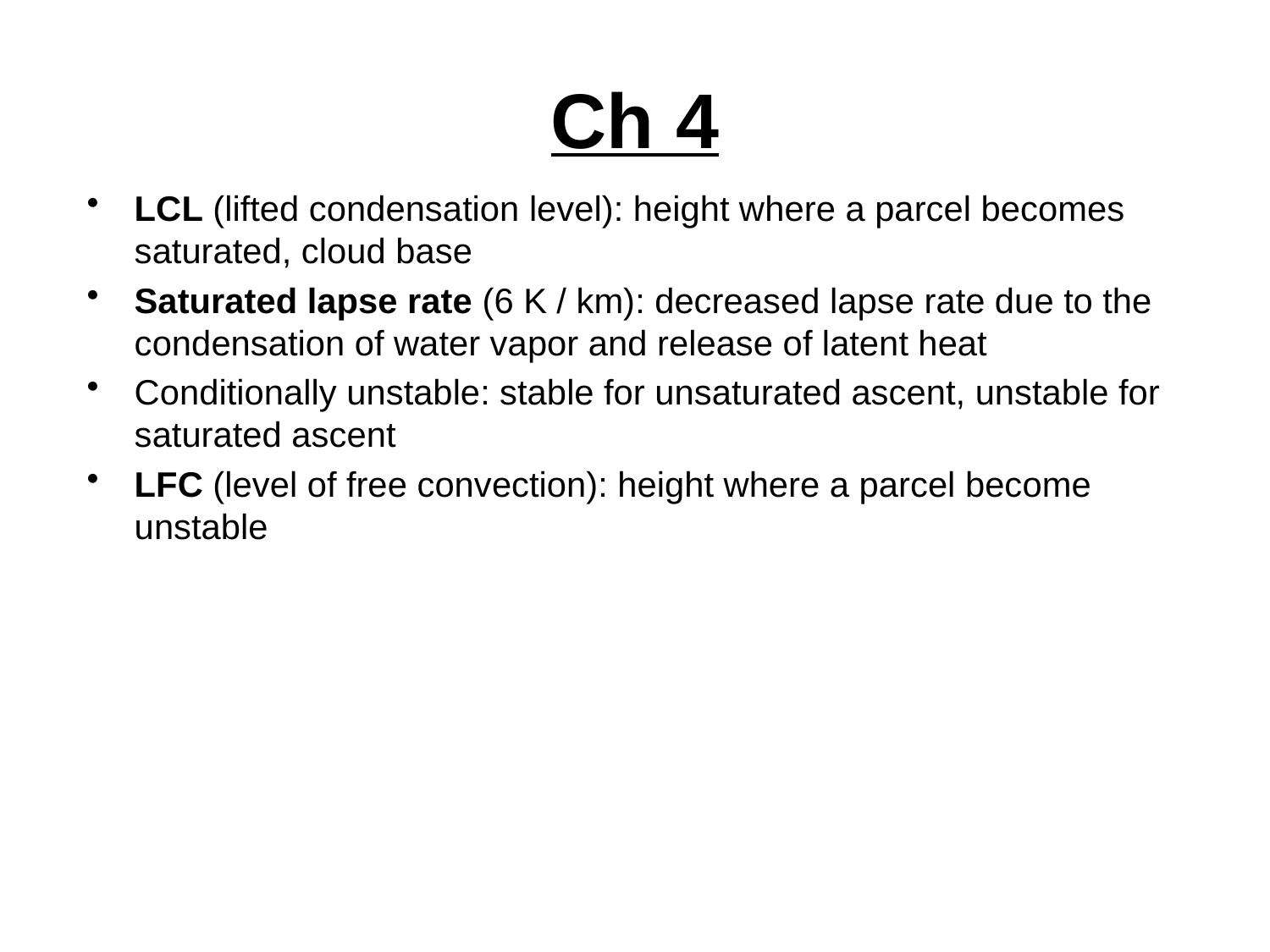

# Ch 4
LCL (lifted condensation level): height where a parcel becomes saturated, cloud base
Saturated lapse rate (6 K / km): decreased lapse rate due to the condensation of water vapor and release of latent heat
Conditionally unstable: stable for unsaturated ascent, unstable for saturated ascent
LFC (level of free convection): height where a parcel become unstable